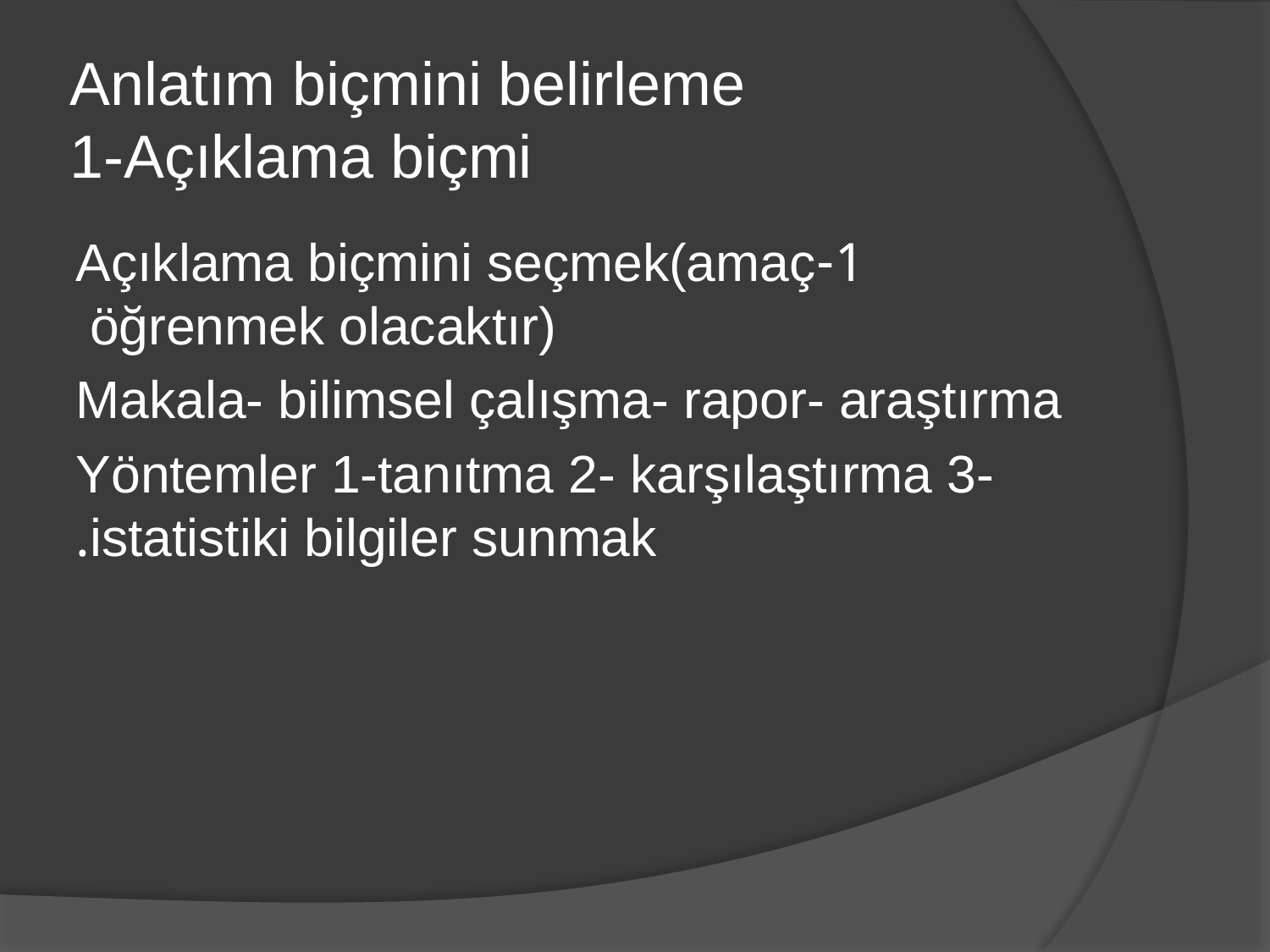

# Anlatım biçmini belirleme 1-Açıklama biçmi
1-Açıklama biçmini seçmek(amaç öğrenmek olacaktır)
Makala- bilimsel çalışma- rapor- araştırma
Yöntemler 1-tanıtma 2- karşılaştırma 3- istatistiki bilgiler sunmak.